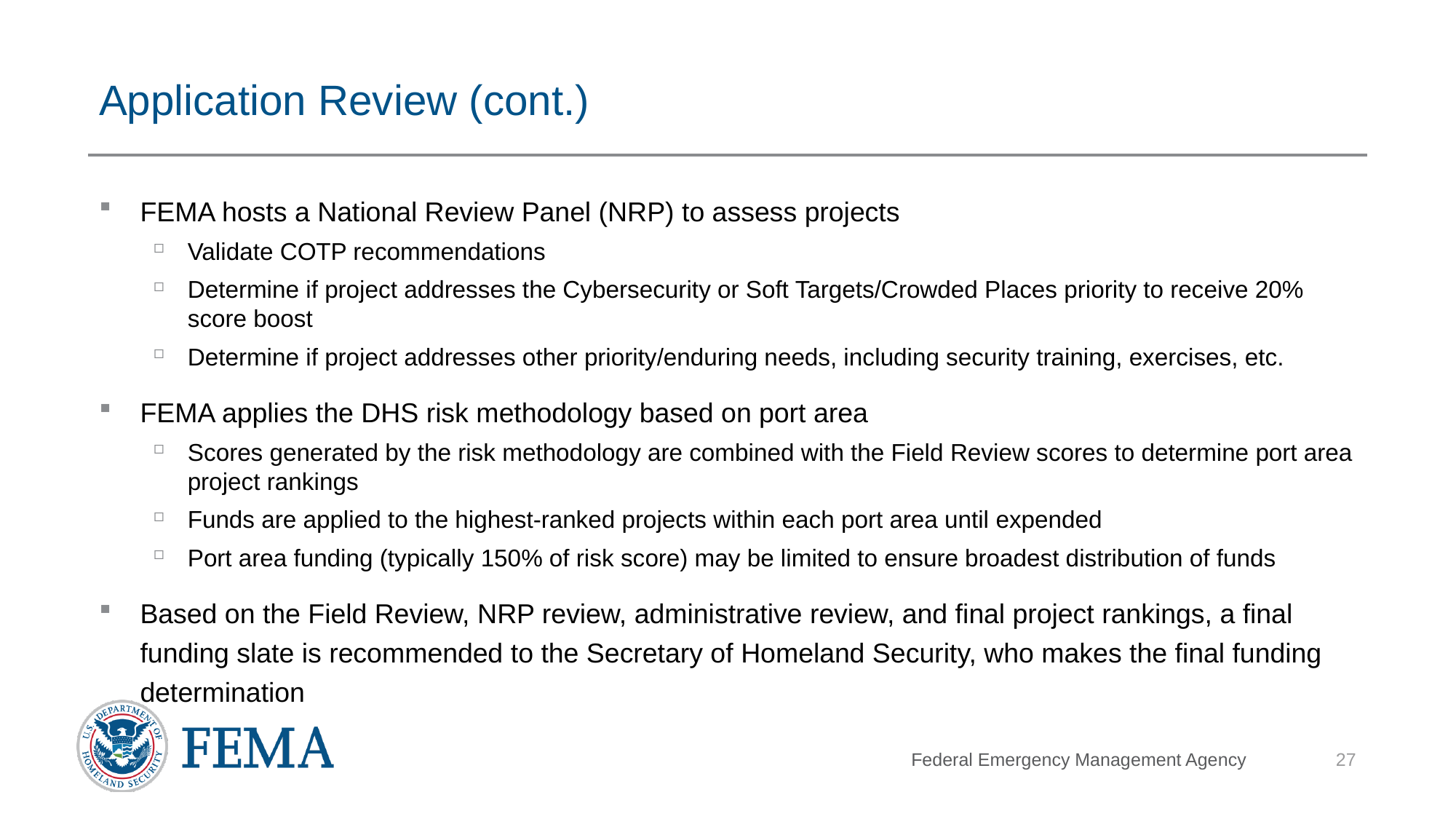

# Application Review (cont.)
FEMA hosts a National Review Panel (NRP) to assess projects
Validate COTP recommendations
Determine if project addresses the Cybersecurity or Soft Targets/Crowded Places priority to receive 20% score boost
Determine if project addresses other priority/enduring needs, including security training, exercises, etc.
FEMA applies the DHS risk methodology based on port area
Scores generated by the risk methodology are combined with the Field Review scores to determine port area project rankings
Funds are applied to the highest-ranked projects within each port area until expended
Port area funding (typically 150% of risk score) may be limited to ensure broadest distribution of funds
Based on the Field Review, NRP review, administrative review, and final project rankings, a final funding slate is recommended to the Secretary of Homeland Security, who makes the final funding determination
27